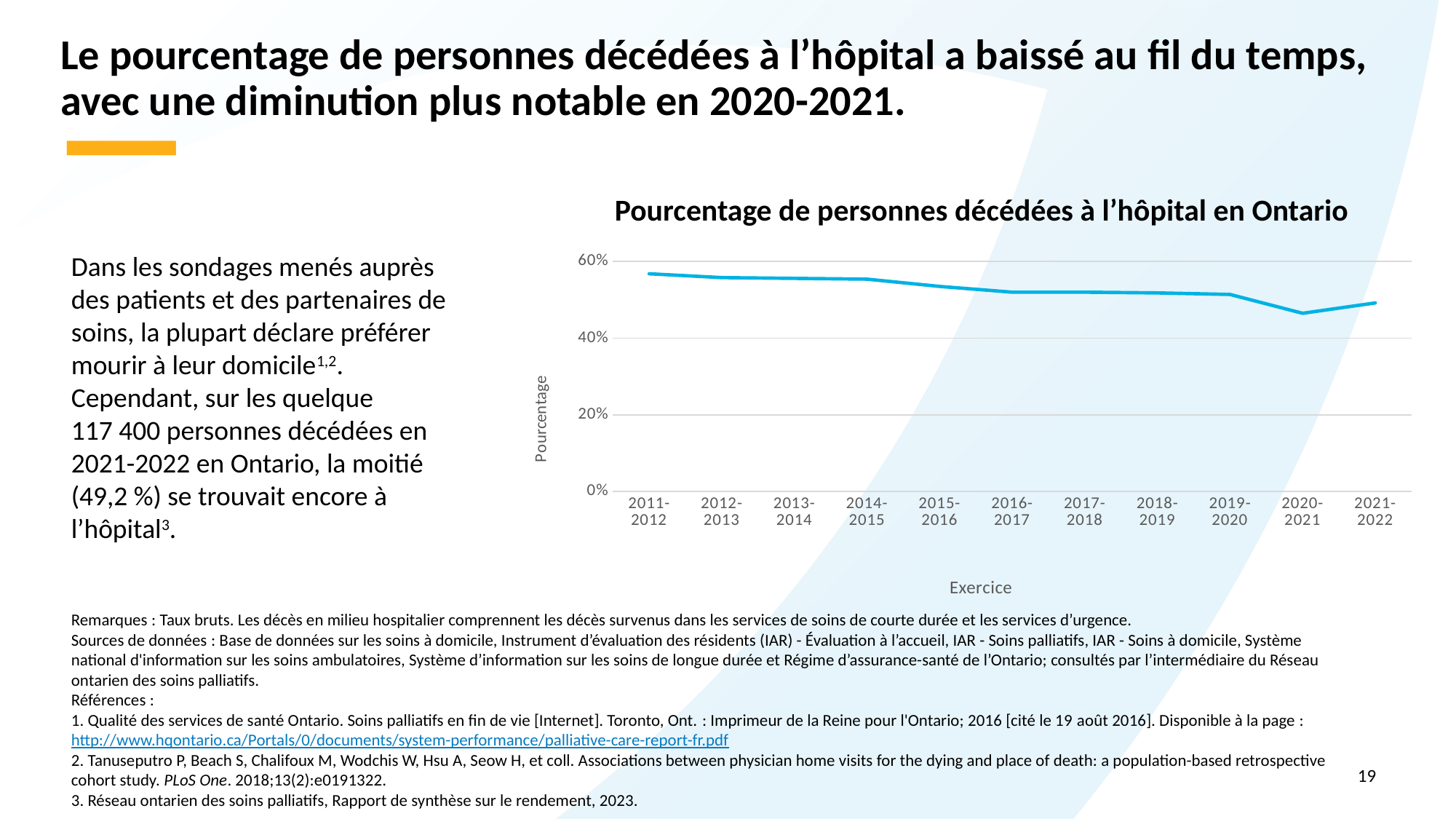

# Le pourcentage de personnes décédées à l’hôpital a baissé au fil du temps, avec une diminution plus notable en 2020-2021.
Pourcentage de personnes décédées à l’hôpital en Ontario
Dans les sondages menés auprès des patients et des partenaires de soins, la plupart déclare préférer mourir à leur domicile1,2. Cependant, sur les quelque 117 400 personnes décédées en 2021-2022 en Ontario, la moitié (49,2 %) se trouvait encore à l’hôpital3.

### Chart

| Category | stdrate_percentage_format |
|---|---|
| 2011-2012 | 0.568 |
| 2012-2013 | 0.558 |
| 2013-2014 | 0.556 |
| 2014-2015 | 0.554 |
| 2015-2016 | 0.535 |
| 2016-2017 | 0.52 |
| 2017-2018 | 0.52 |
| 2018-2019 | 0.518 |
| 2019-2020 | 0.514 |
| 2020-2021 | 0.465 |
| 2021-2022 | 0.492 |
Remarques : Taux bruts. Les décès en milieu hospitalier comprennent les décès survenus dans les services de soins de courte durée et les services d’urgence.
Sources de données : Base de données sur les soins à domicile, Instrument d’évaluation des résidents (IAR) - Évaluation à l’accueil, IAR - Soins palliatifs, IAR - Soins à domicile, Système national d'information sur les soins ambulatoires, Système d’information sur les soins de longue durée et Régime d’assurance-santé de l’Ontario; consultés par l’intermédiaire du Réseau ontarien des soins palliatifs.
Références :
1. Qualité des services de santé Ontario. Soins palliatifs en fin de vie [Internet]. Toronto, Ont. : Imprimeur de la Reine pour l'Ontario; 2016 [cité le 19 août 2016]. Disponible à la page : http://www.hqontario.ca/Portals/0/documents/system-performance/palliative-care-report-fr.pdf
2. Tanuseputro P, Beach S, Chalifoux M, Wodchis W, Hsu A, Seow H, et coll. Associations between physician home visits for the dying and place of death: a population-based retrospective cohort study. PLoS One. 2018;13(2):e0191322.
3. Réseau ontarien des soins palliatifs, Rapport de synthèse sur le rendement, 2023.
19